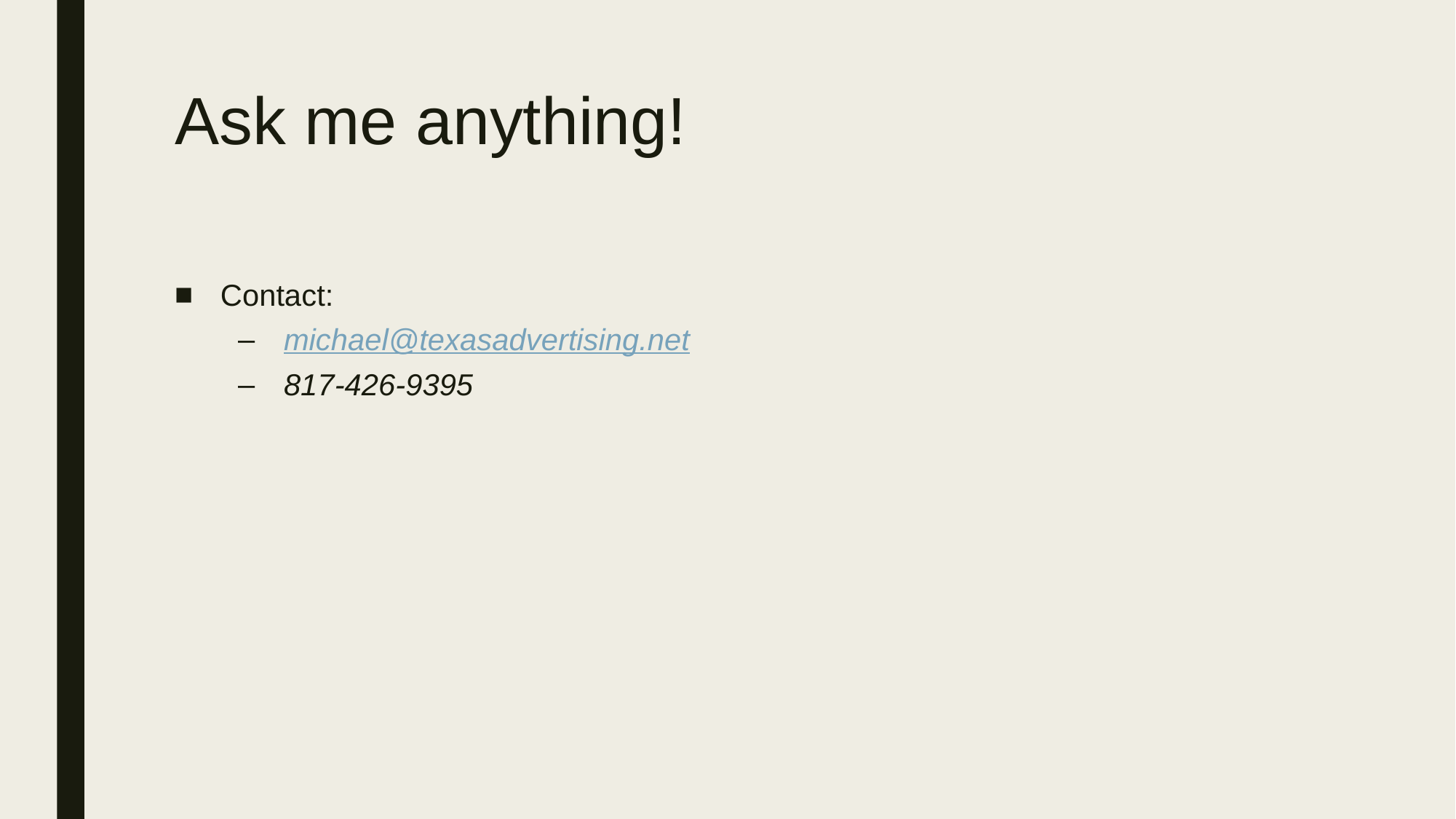

# Ask me anything!
Contact:
michael@texasadvertising.net
817-426-9395